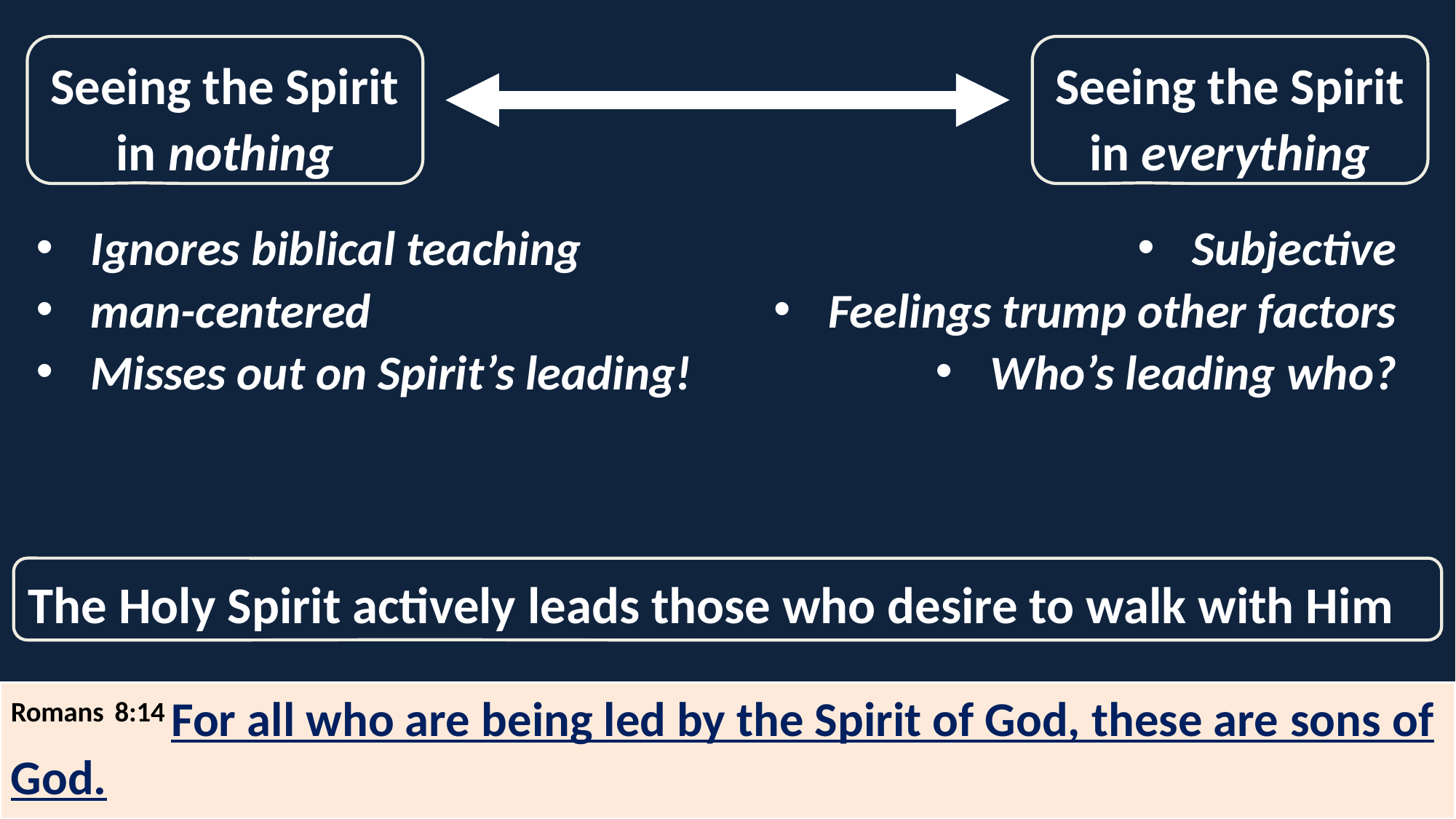

Seeing the Spirit in nothing

Seeing the Spirit in everything

Ignores biblical teaching
man-centered
Misses out on Spirit’s leading!

Subjective
Feelings trump other factors
Who’s leading who?

The Holy Spirit actively leads those who desire to walk with Him

Romans 8:14 For all who are being led by the Spirit of God, these are sons of God.